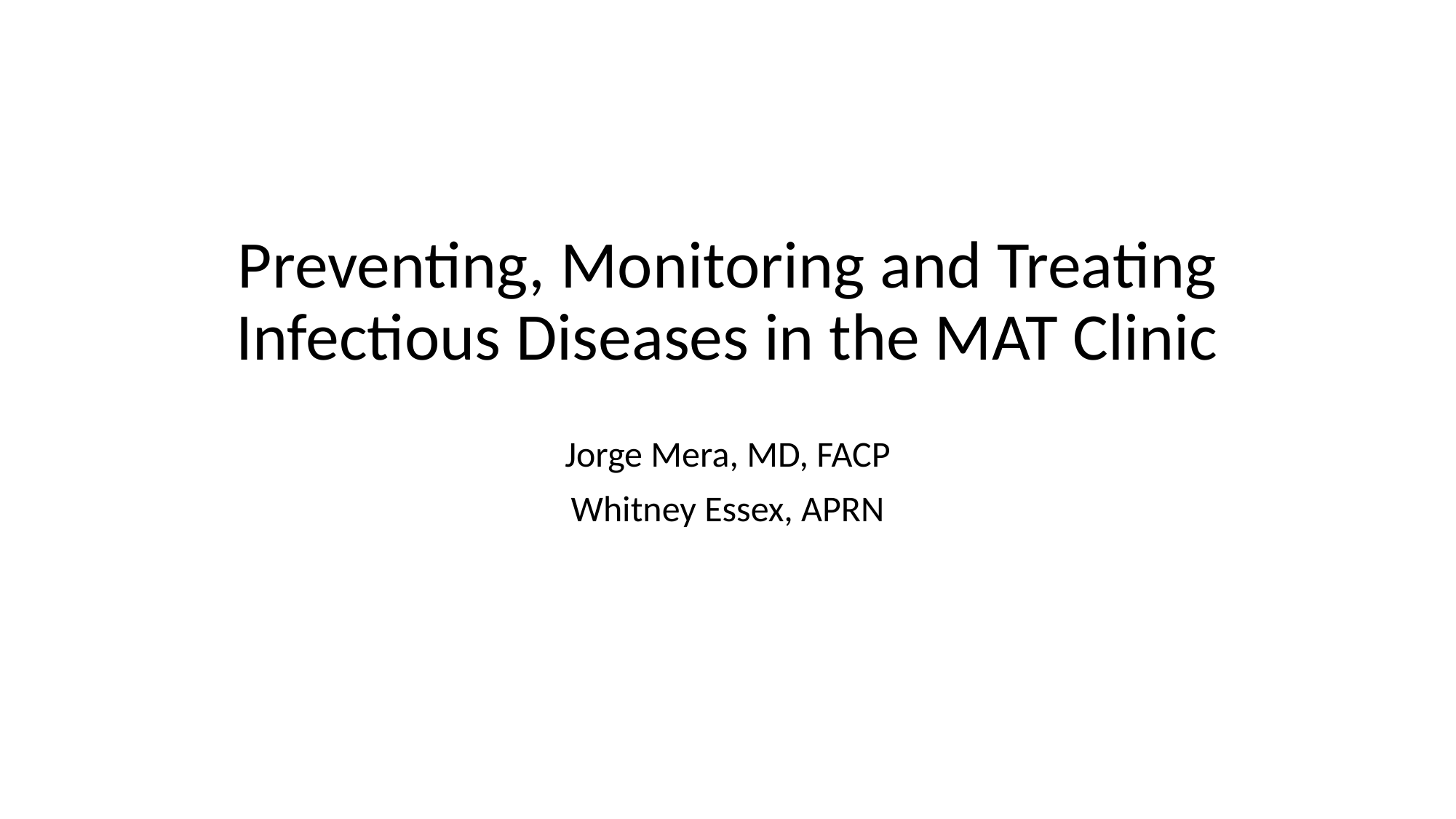

# Preventing, Monitoring and Treating Infectious Diseases in the MAT Clinic
Jorge Mera, MD, FACP
Whitney Essex, APRN